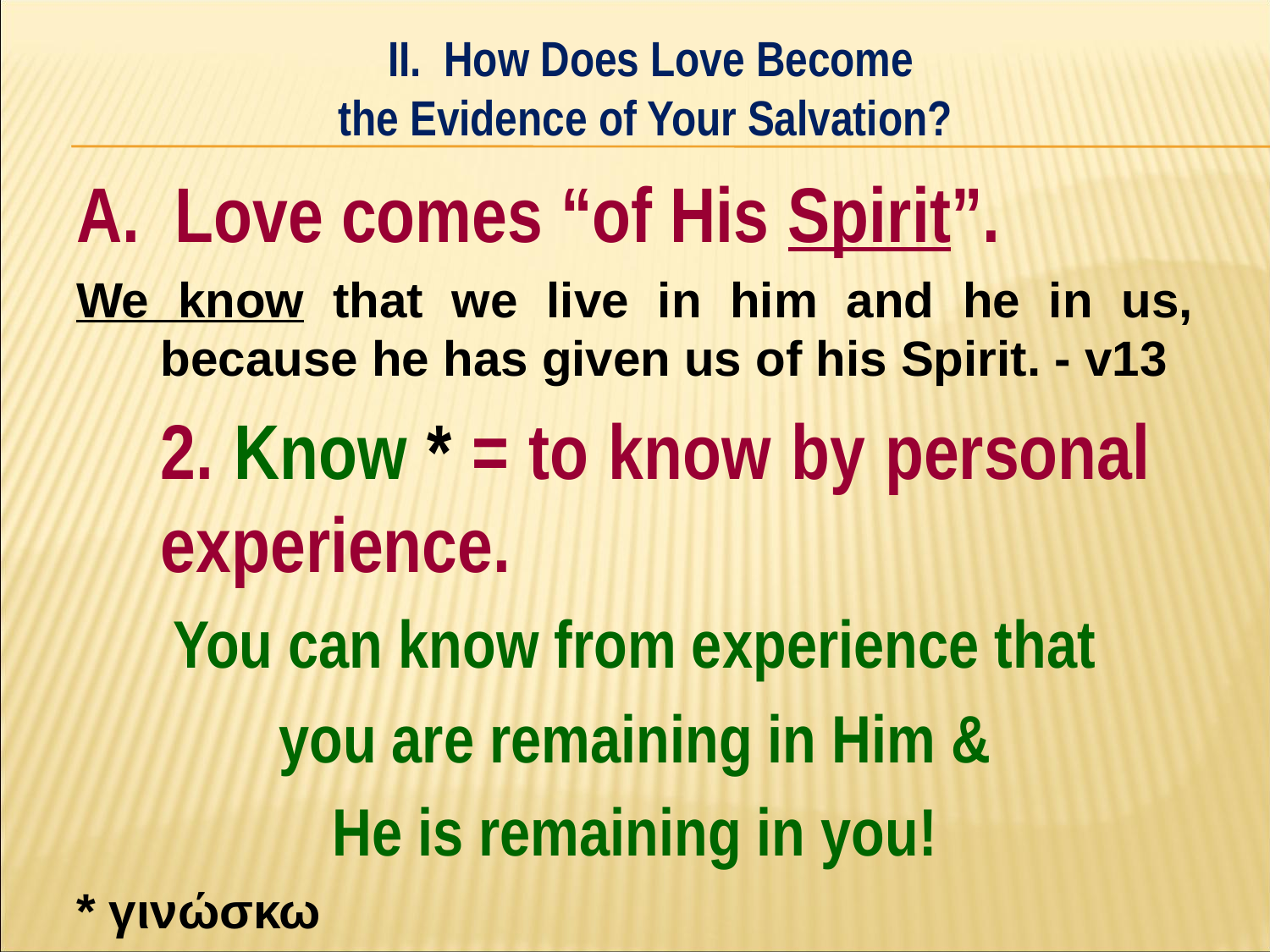

II.  How Does Love Become
the Evidence of Your Salvation?
#
A.  Love comes “of His Spirit”.
We know that we live in him and he in us, because he has given us of his Spirit. - v13
	2. Know * = to know by personal 	experience.
You can know from experience that
you are remaining in Him &
He is remaining in you!
* γινώσκω